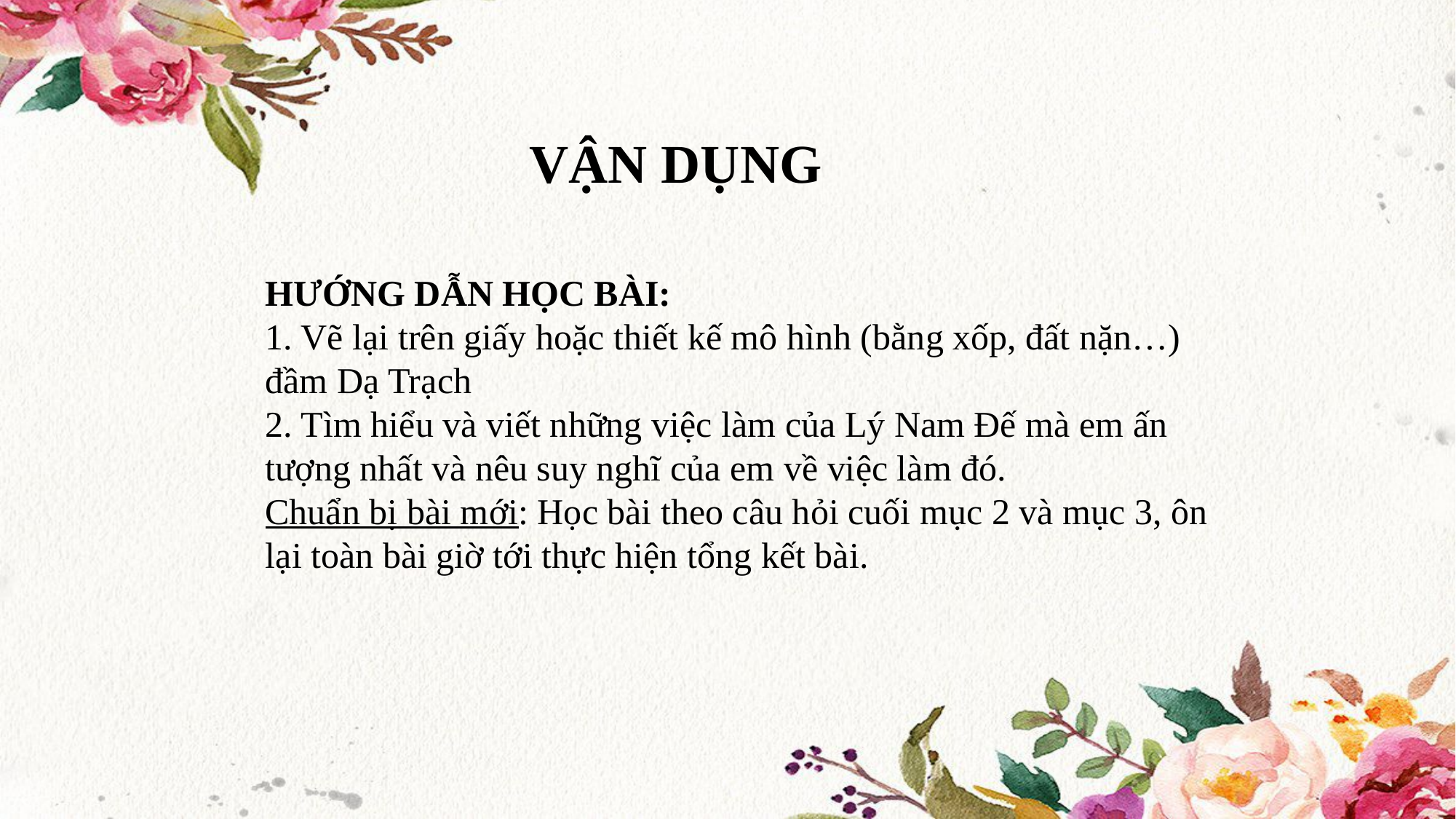

VẬN DỤNG
HƯỚNG DẪN HỌC BÀI:
1. Vẽ lại trên giấy hoặc thiết kế mô hình (bằng xốp, đất nặn…) đầm Dạ Trạch
2. Tìm hiểu và viết những việc làm của Lý Nam Đế mà em ấn tượng nhất và nêu suy nghĩ của em về việc làm đó.
Chuẩn bị bài mới: Học bài theo câu hỏi cuối mục 2 và mục 3, ôn lại toàn bài giờ tới thực hiện tổng kết bài.